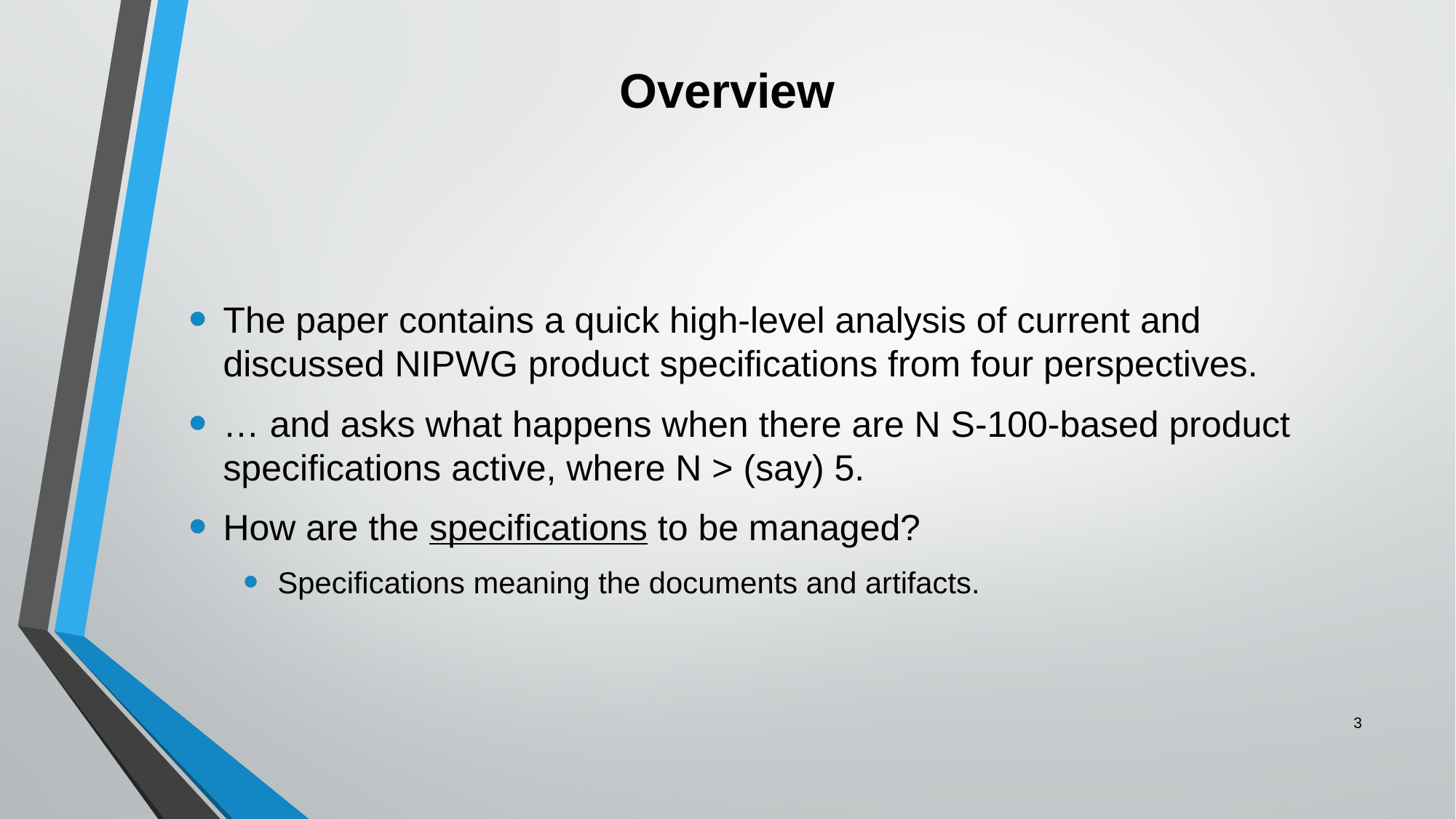

# Overview
The paper contains a quick high-level analysis of current and discussed NIPWG product specifications from four perspectives.
… and asks what happens when there are N S-100-based product specifications active, where N > (say) 5.
How are the specifications to be managed?
Specifications meaning the documents and artifacts.
3